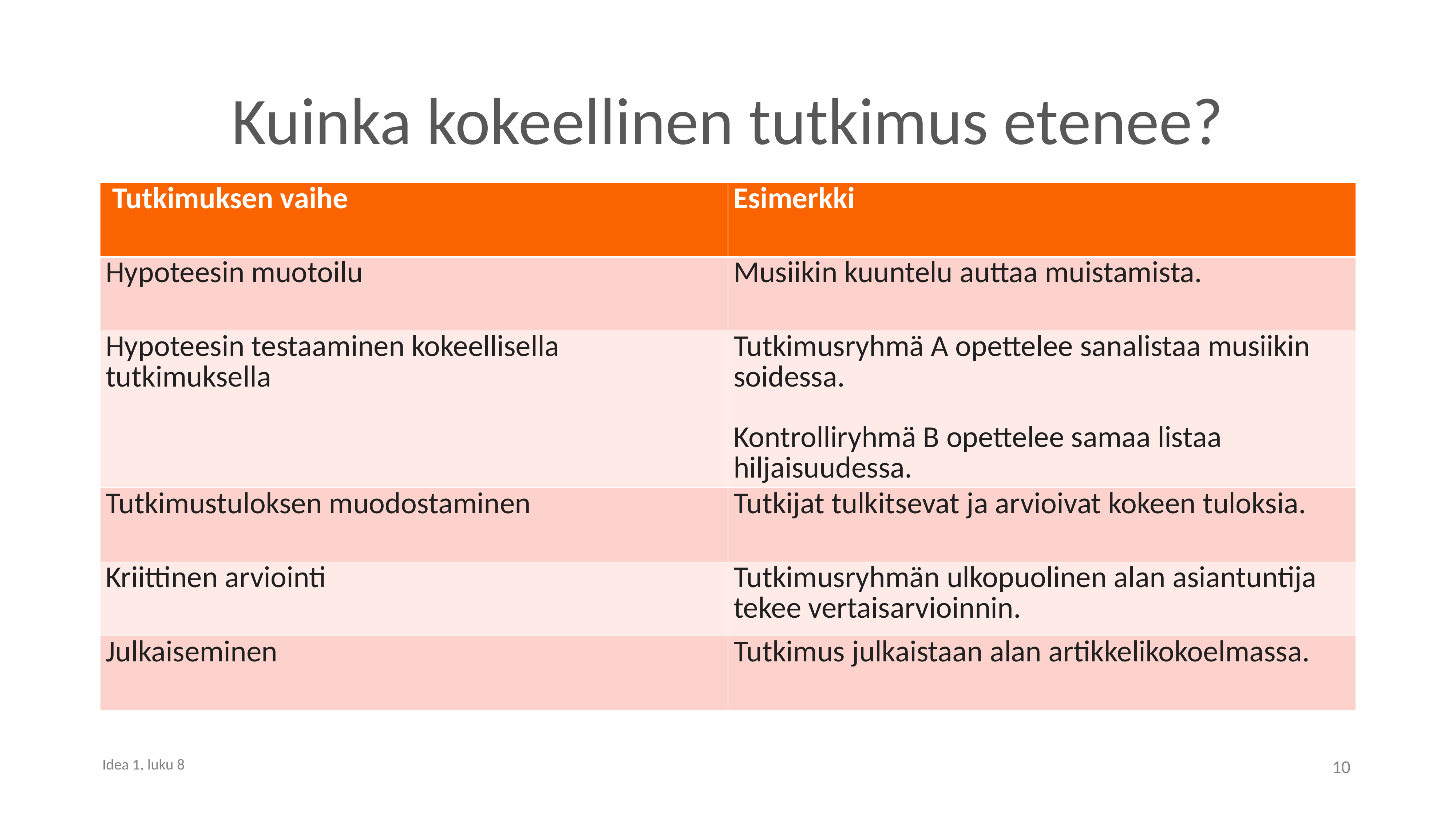

# Kuinka kokeellinen tutkimus etenee?
| Tutkimuksen vaihe | Esimerkki |
| --- | --- |
| Hypoteesin muotoilu | Musiikin kuuntelu auttaa muistamista. |
| Hypoteesin testaaminen kokeellisella tutkimuksella | Tutkimusryhmä A opettelee sanalistaa musiikin soidessa. Kontrolliryhmä B opettelee samaa listaa hiljaisuudessa. |
| Tutkimustuloksen muodostaminen | Tutkijat tulkitsevat ja arvioivat kokeen tuloksia. |
| Kriittinen arviointi | Tutkimusryhmän ulkopuolinen alan asiantuntija tekee vertaisarvioinnin. |
| Julkaiseminen | Tutkimus julkaistaan alan artikkelikokoelmassa. |
10
Idea 1, luku 8